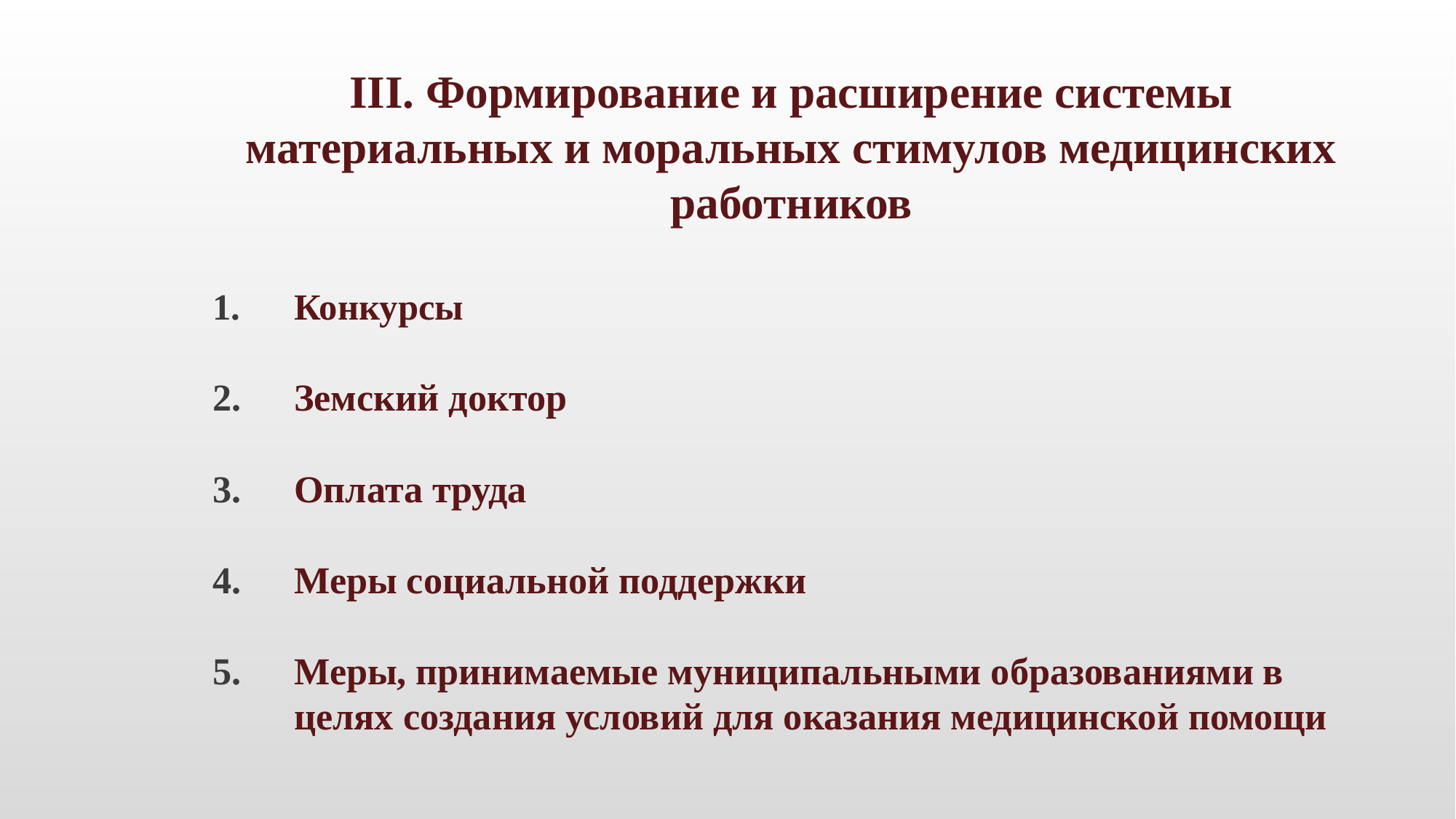

III. Формирование и расширение системы материальных и моральных стимулов медицинских работников

Конкурсы

Земский доктор

Оплата труда

Меры социальной поддержки

Меры, принимаемые муниципальными образованиями в целях создания условий для оказания медицинской помощи